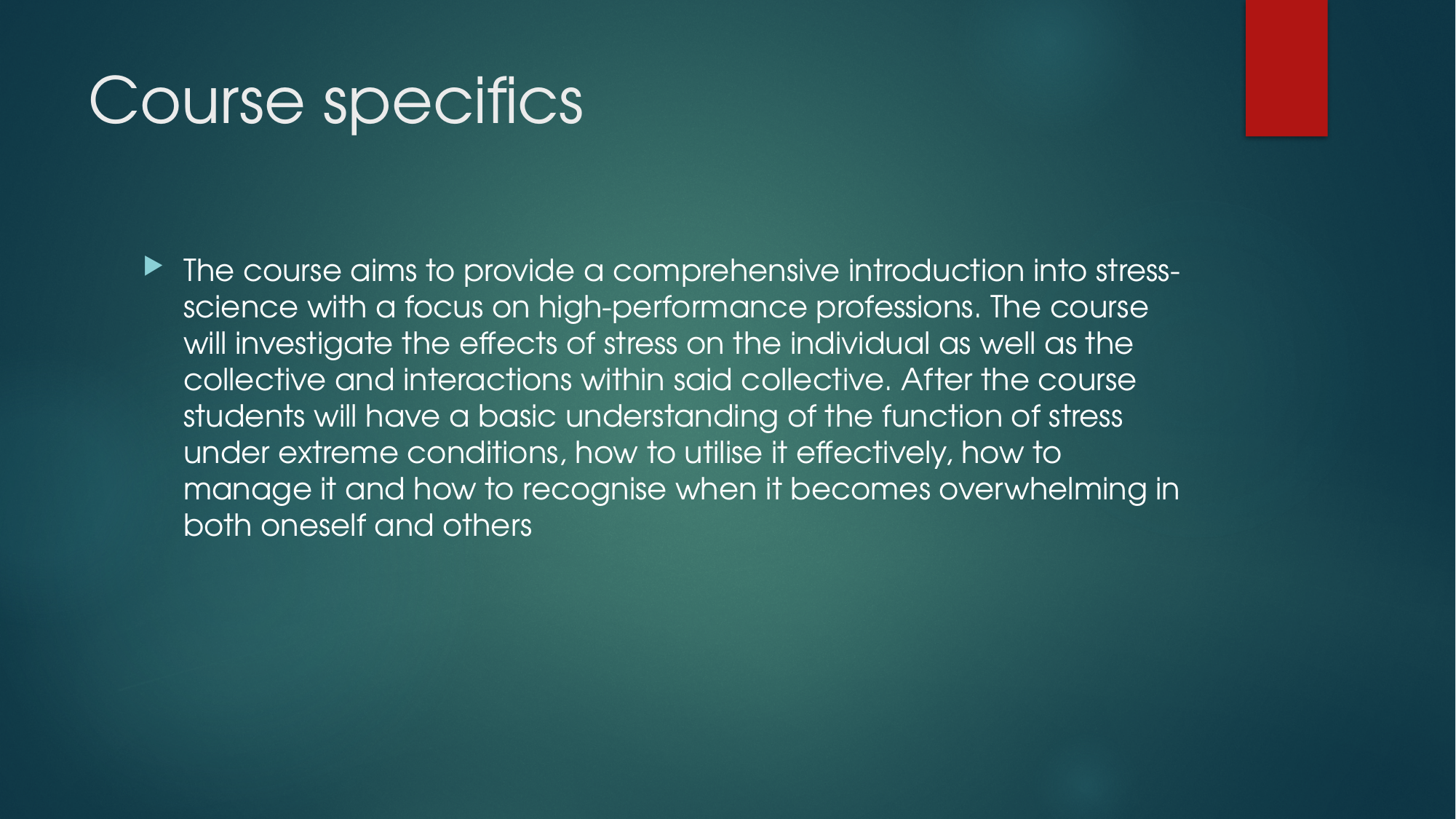

# Course specifics
The course aims to provide a comprehensive introduction into stress-science with a focus on high-performance professions. The course will investigate the effects of stress on the individual as well as the collective and interactions within said collective. After the course students will have a basic understanding of the function of stress under extreme conditions, how to utilise it effectively, how to manage it and how to recognise when it becomes overwhelming in both oneself and others